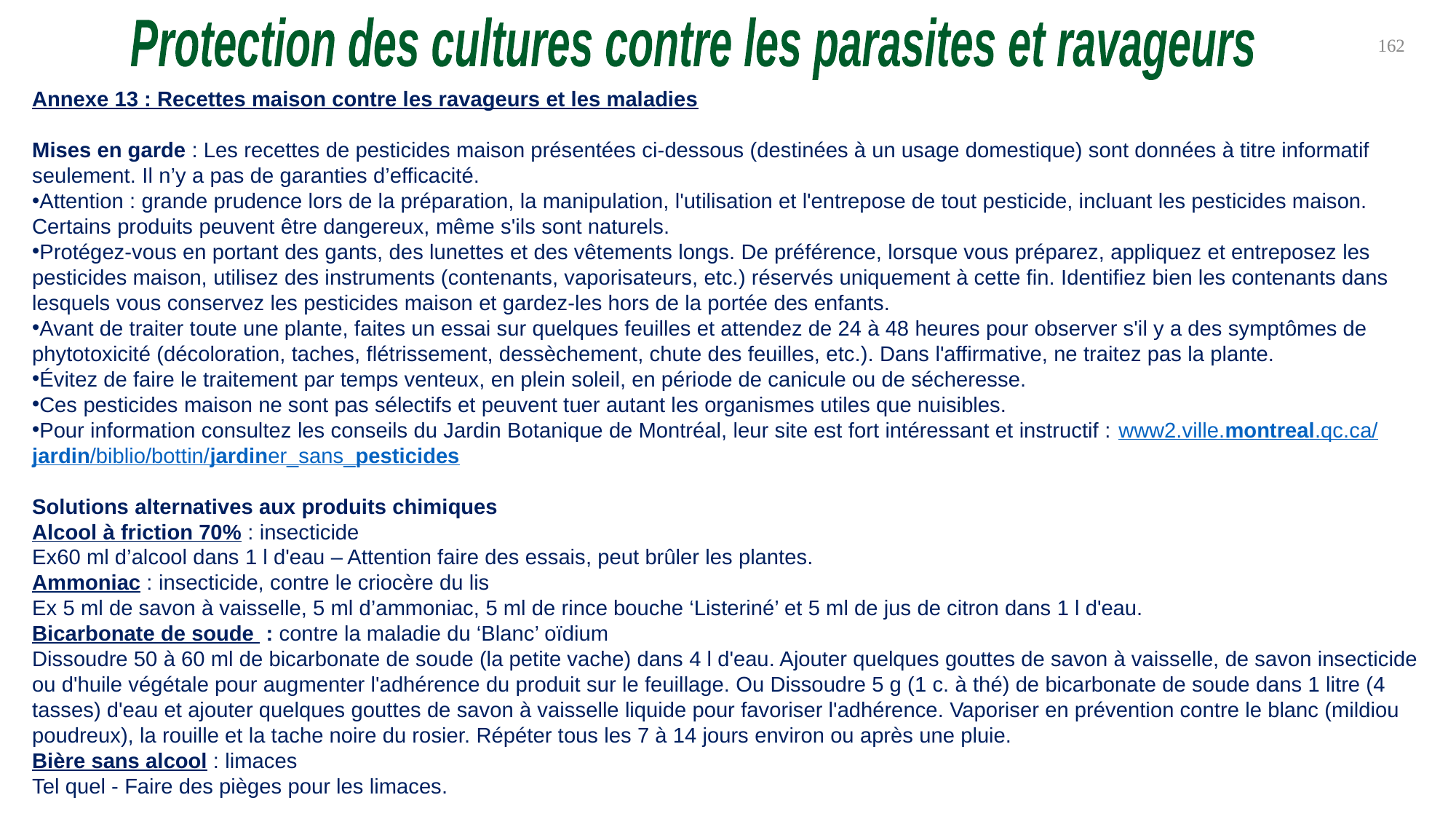

Protection des cultures contre les parasites et ravageurs
162
Annexe 13 : Recettes maison contre les ravageurs et les maladies

Mises en garde : Les recettes de pesticides maison présentées ci-dessous (destinées à un usage domestique) sont données à titre informatif seulement. Il n’y a pas de garanties d’efficacité.
Attention : grande prudence lors de la préparation, la manipulation, l'utilisation et l'entrepose de tout pesticide, incluant les pesticides maison. Certains produits peuvent être dangereux, même s'ils sont naturels.
Protégez-vous en portant des gants, des lunettes et des vêtements longs. De préférence, lorsque vous préparez, appliquez et entreposez les pesticides maison, utilisez des instruments (contenants, vaporisateurs, etc.) réservés uniquement à cette fin. Identifiez bien les contenants dans lesquels vous conservez les pesticides maison et gardez-les hors de la portée des enfants.
Avant de traiter toute une plante, faites un essai sur quelques feuilles et attendez de 24 à 48 heures pour observer s'il y a des symptômes de phytotoxicité (décoloration, taches, flétrissement, dessèchement, chute des feuilles, etc.). Dans l'affirmative, ne traitez pas la plante.
Évitez de faire le traitement par temps venteux, en plein soleil, en période de canicule ou de sécheresse.
Ces pesticides maison ne sont pas sélectifs et peuvent tuer autant les organismes utiles que nuisibles.
Pour information consultez les conseils du Jardin Botanique de Montréal, leur site est fort intéressant et instructif : www2.ville.montreal.qc.ca/jardin/biblio/bottin/jardiner_sans_pesticides

Solutions alternatives aux produits chimiques
Alcool à friction 70% : insecticide
Ex60 ml d’alcool dans 1 l d'eau – Attention faire des essais, peut brûler les plantes.
Ammoniac : insecticide, contre le criocère du lis
Ex 5 ml de savon à vaisselle, 5 ml d’ammoniac, 5 ml de rince bouche ‘Listeriné’ et 5 ml de jus de citron dans 1 l d'eau.
Bicarbonate de soude  : contre la maladie du ‘Blanc’ oïdium
Dissoudre 50 à 60 ml de bicarbonate de soude (la petite vache) dans 4 l d'eau. Ajouter quelques gouttes de savon à vaisselle, de savon insecticide ou d'huile végétale pour augmenter l'adhérence du produit sur le feuillage. Ou Dissoudre 5 g (1 c. à thé) de bicarbonate de soude dans 1 litre (4 tasses) d'eau et ajouter quelques gouttes de savon à vaisselle liquide pour favoriser l'adhérence. Vaporiser en prévention contre le blanc (mildiou poudreux), la rouille et la tache noire du rosier. Répéter tous les 7 à 14 jours environ ou après une pluie.
Bière sans alcool : limaces
Tel quel - Faire des pièges pour les limaces.